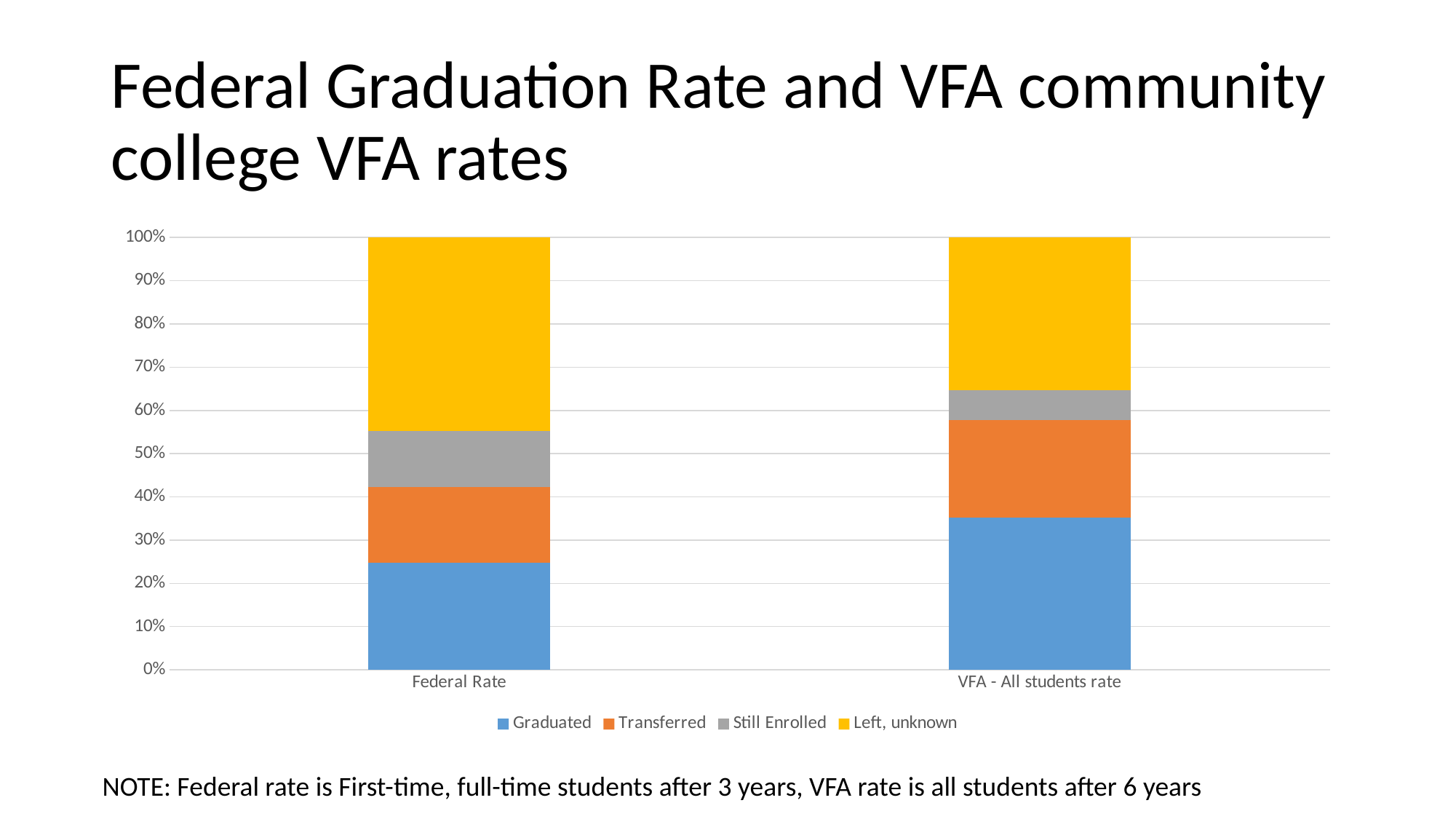

# Federal Graduation Rate and VFA community college VFA rates

### Chart

| Category | Graduated | Transferred | Still Enrolled | Left, unknown |
|---|---|---|---|---|
| Federal Rate | 0.24 | 0.17 | 0.126 | 0.434 |
| VFA - All students rate | 0.352 | 0.225 | 0.069 | 0.3540000000000001 |
NOTE: Federal rate is First-time, full-time students after 3 years, VFA rate is all students after 6 years